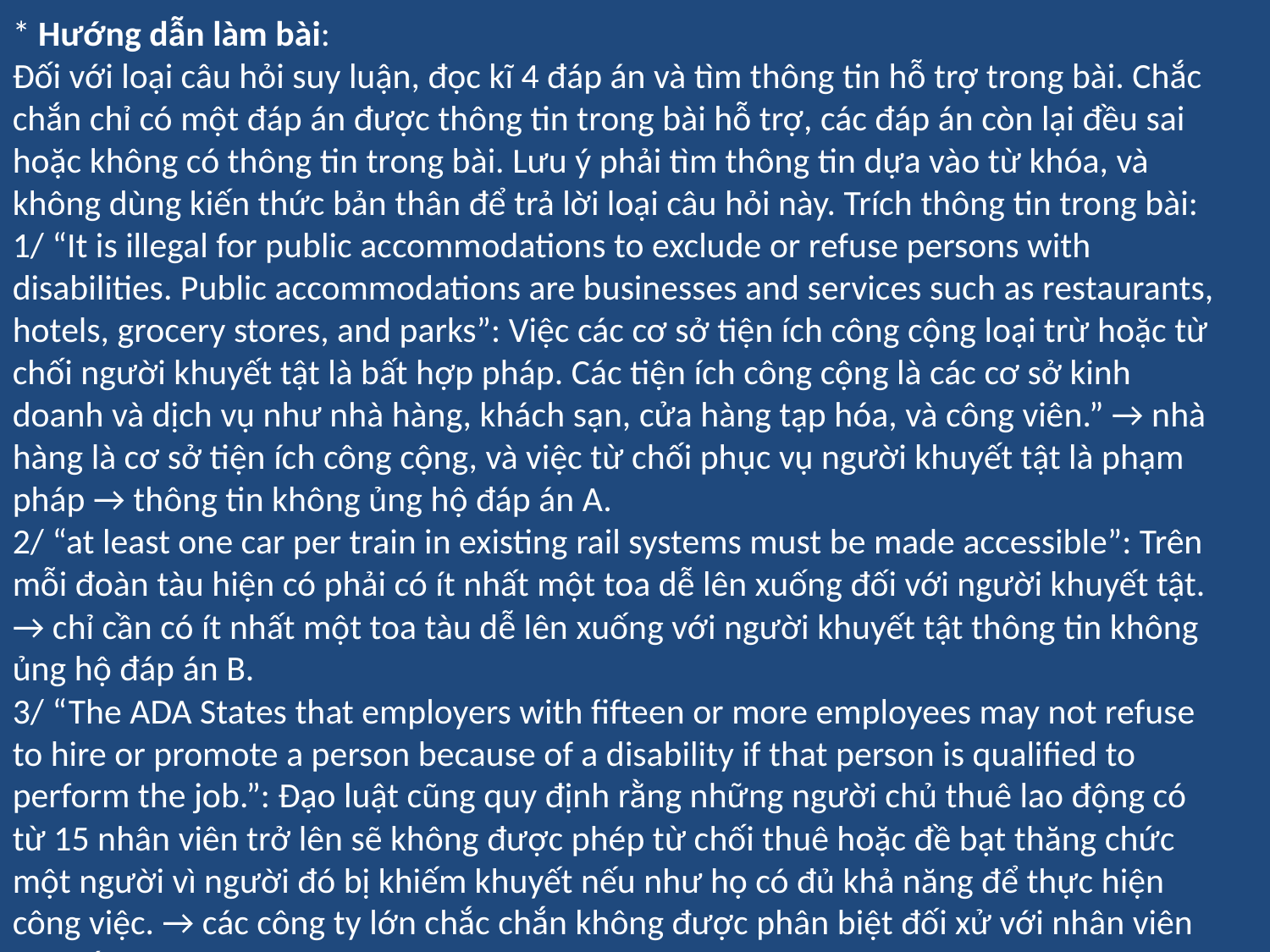

* Hướng dẫn làm bài:
Đối với loại câu hỏi suy luận, đọc kĩ 4 đáp án và tìm thông tin hỗ trợ trong bài. Chắc chắn chỉ có một đáp án được thông tin trong bài hỗ trợ, các đáp án còn lại đều sai hoặc không có thông tin trong bài. Lưu ý phải tìm thông tin dựa vào từ khóa, và không dùng kiến thức bản thân để trả lời loại câu hỏi này. Trích thông tin trong bài:
1/ “It is illegal for public accommodations to exclude or refuse persons with disabilities. Public accommodations are businesses and services such as restaurants, hotels, grocery stores, and parks”: Việc các cơ sở tiện ích công cộng loại trừ hoặc từ chối người khuyết tật là bất hợp pháp. Các tiện ích công cộng là các cơ sở kinh doanh và dịch vụ như nhà hàng, khách sạn, cửa hàng tạp hóa, và công viên.” → nhà hàng là cơ sở tiện ích công cộng, và việc từ chối phục vụ người khuyết tật là phạm pháp → thông tin không ủng hộ đáp án A.
2/ “at least one car per train in existing rail systems must be made accessible”: Trên mỗi đoàn tàu hiện có phải có ít nhất một toa dễ lên xuống đối với người khuyết tật. → chỉ cần có ít nhất một toa tàu dễ lên xuống với người khuyết tật thông tin không ủng hộ đáp án B.
3/ “The ADA States that employers with fifteen or more employees may not refuse to hire or promote a person because of a disability if that person is qualified to perform the job.”: Đạo luật cũng quy định rằng những người chủ thuê lao động có từ 15 nhân viên trở lên sẽ không được phép từ chối thuê hoặc đề bạt thăng chức một người vì người đó bị khiếm khuyết nếu như họ có đủ khả năng để thực hiện công việc. → các công ty lớn chắc chắn không được phân biệt đối xử với nhân viên khuyết tật → thông tin ủng hộ đáp án D.
Đáp án C không có thông tin trong bài. Vậy, chọn đáp án D là đúng